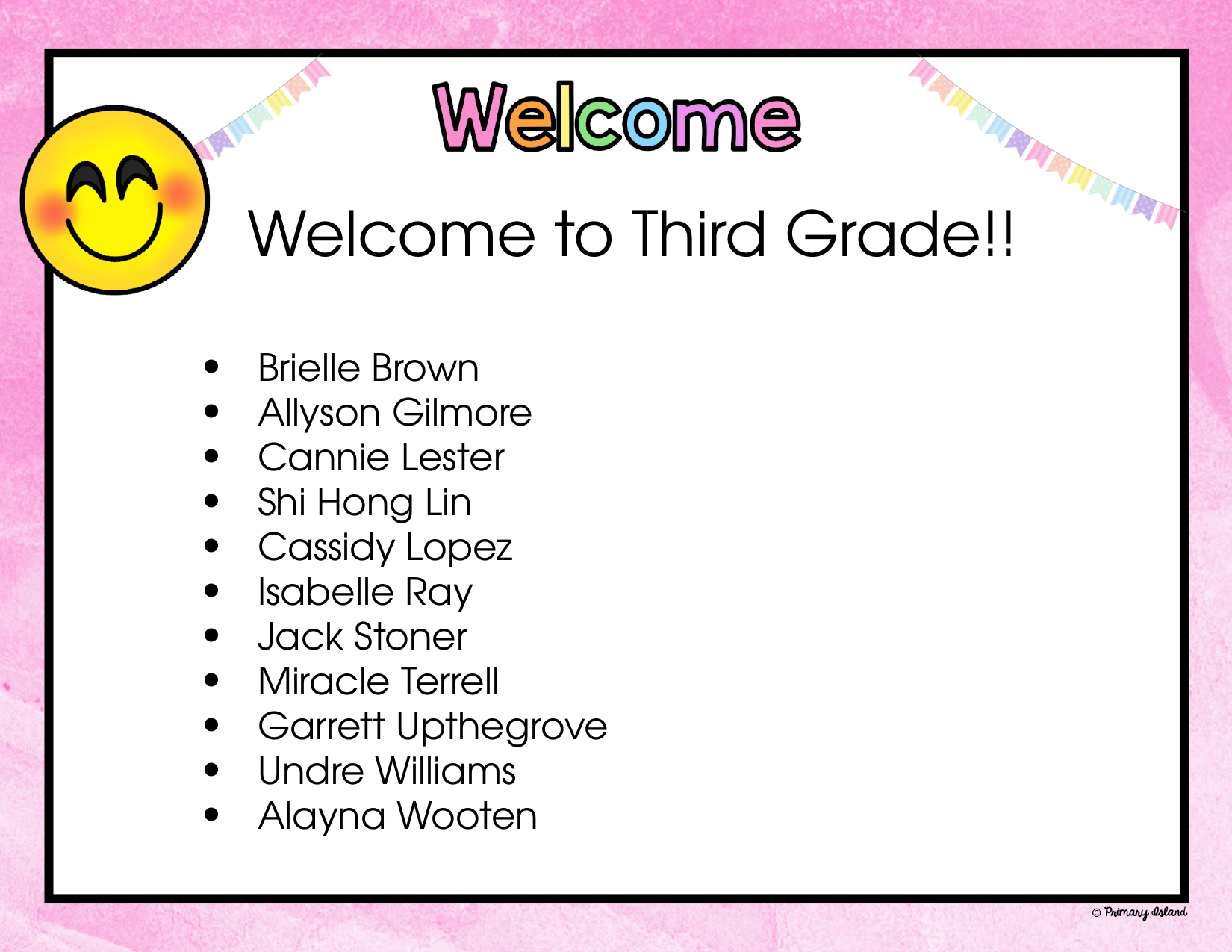

Welcome to Third Grade!!

Brielle Brown
Allyson Gilmore
Cannie Lester
Shi Hong Lin
Cassidy Lopez
Isabelle Ray
Jack Stoner
Miracle Terrell
Garrett Upthegrove
Undre Williams
Alayna Wooten